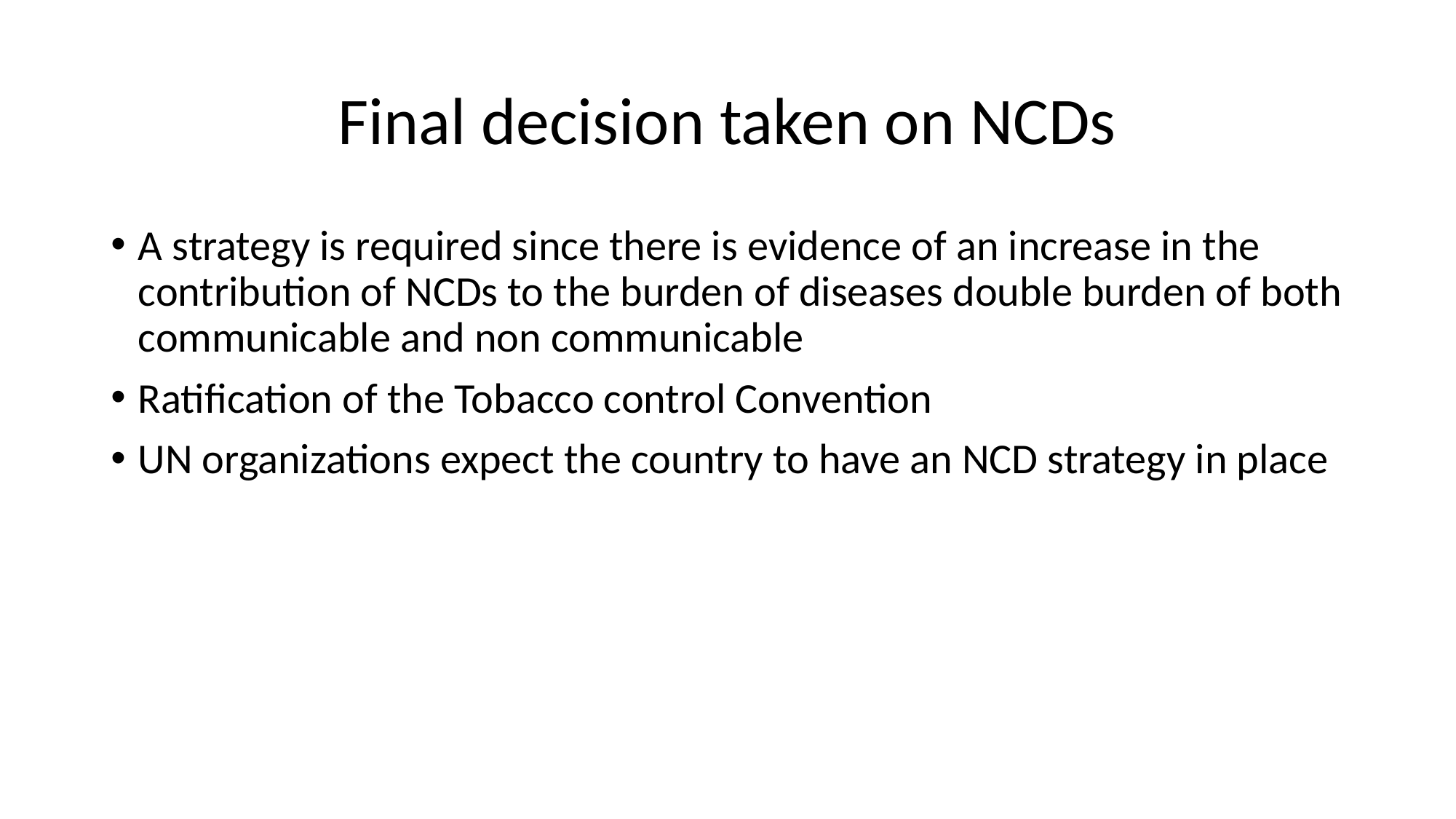

# Final decision taken on NCDs
A strategy is required since there is evidence of an increase in the contribution of NCDs to the burden of diseases double burden of both communicable and non communicable
Ratification of the Tobacco control Convention
UN organizations expect the country to have an NCD strategy in place